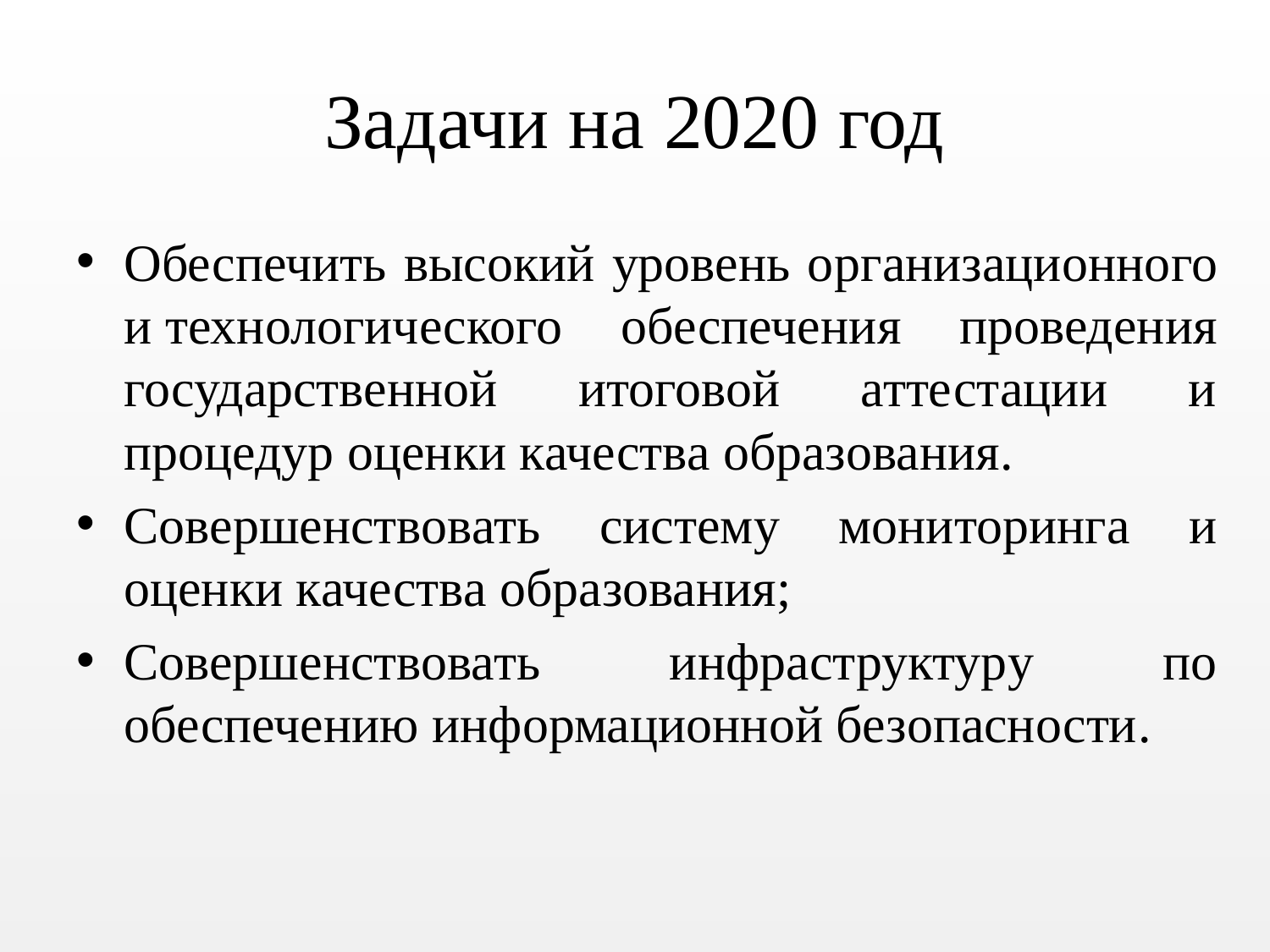

# Задачи на 2020 год
Обеспечить высокий уровень организационного и технологического обеспечения проведения государственной итоговой аттестации и процедур оценки качества образования.
Совершенствовать систему мониторинга и оценки качества образования;
Совершенствовать инфраструктуру по обеспечению информационной безопасности.